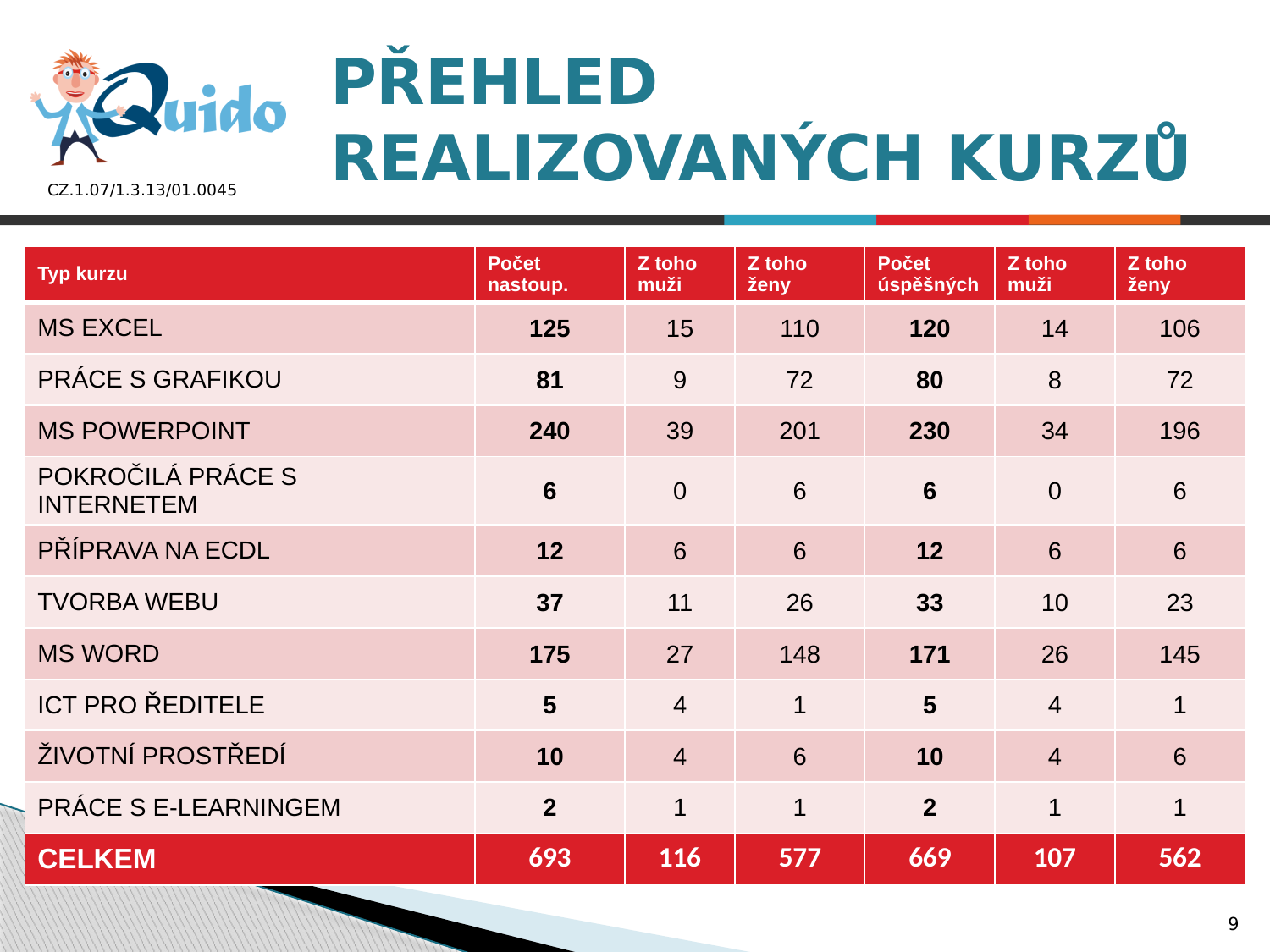

# PŘEHLED REALIZOVANÝCH KURZŮ
| Typ kurzu | Počet nastoup. | Z toho muži | Z toho ženy | Počet úspěšných | Z toho muži | Z toho ženy |
| --- | --- | --- | --- | --- | --- | --- |
| MS EXCEL | 125 | 15 | 110 | 120 | 14 | 106 |
| PRÁCE S GRAFIKOU | 81 | 9 | 72 | 80 | 8 | 72 |
| MS POWERPOINT | 240 | 39 | 201 | 230 | 34 | 196 |
| POKROČILÁ PRÁCE S INTERNETEM | 6 | 0 | 6 | 6 | 0 | 6 |
| PŘÍPRAVA NA ECDL | 12 | 6 | 6 | 12 | 6 | 6 |
| TVORBA WEBU | 37 | 11 | 26 | 33 | 10 | 23 |
| MS WORD | 175 | 27 | 148 | 171 | 26 | 145 |
| ICT PRO ŘEDITELE | 5 | 4 | 1 | 5 | 4 | 1 |
| ŽIVOTNÍ PROSTŘEDÍ | 10 | 4 | 6 | 10 | 4 | 6 |
| PRÁCE S E-LEARNINGEM | 2 | 1 | 1 | 2 | 1 | 1 |
| CELKEM | 693 | 116 | 577 | 669 | 107 | 562 |
9